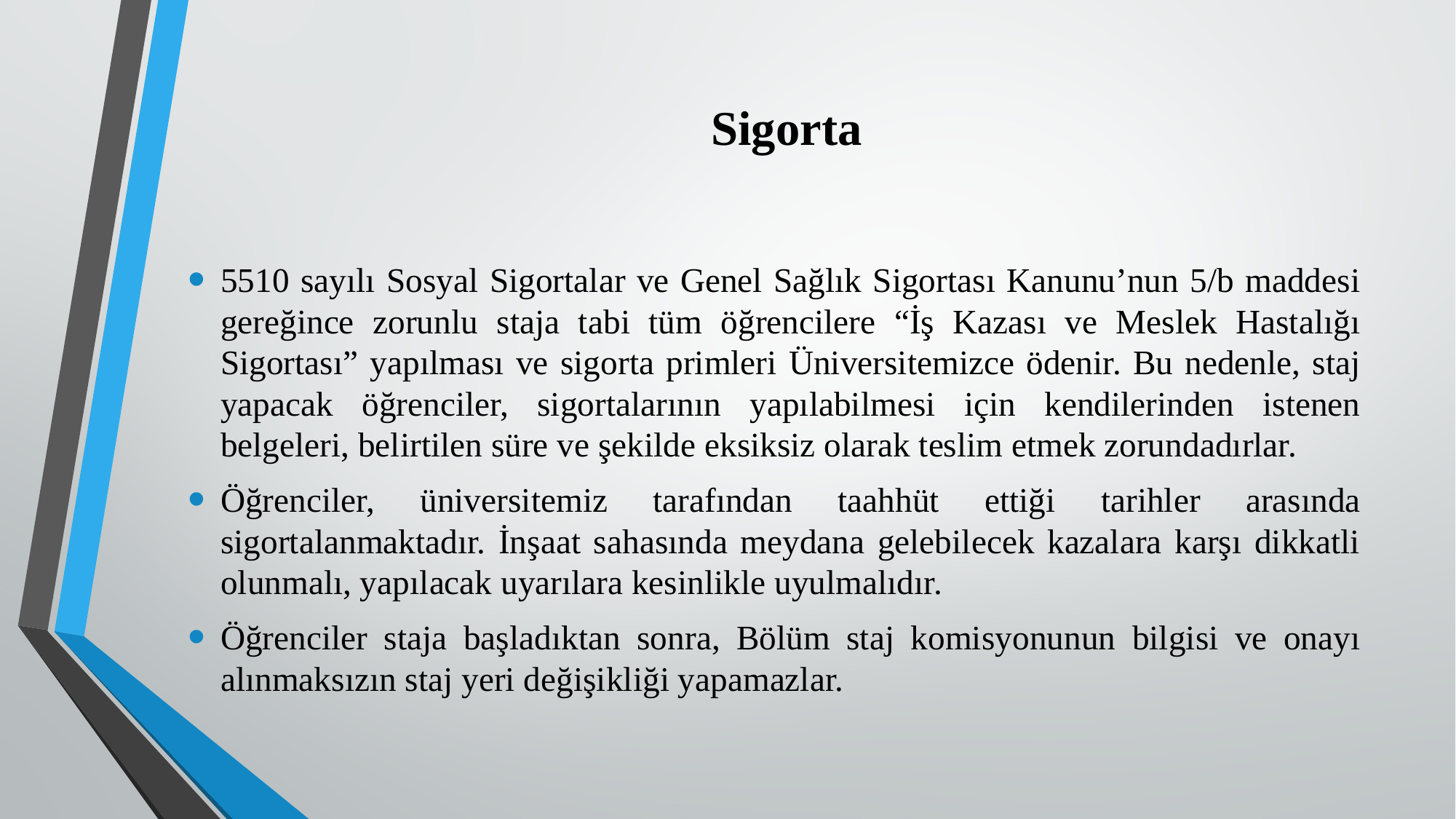

# Sigorta
5510 sayılı Sosyal Sigortalar ve Genel Sağlık Sigortası Kanunu’nun 5/b maddesi gereğince zorunlu staja tabi tüm öğrencilere “İş Kazası ve Meslek Hastalığı Sigortası” yapılması ve sigorta primleri Üniversitemizce ödenir. Bu nedenle, staj yapacak öğrenciler, sigortalarının yapılabilmesi için kendilerinden istenen belgeleri, belirtilen süre ve şekilde eksiksiz olarak teslim etmek zorundadırlar.
Öğrenciler, üniversitemiz tarafından taahhüt ettiği tarihler arasında sigortalanmaktadır. İnşaat sahasında meydana gelebilecek kazalara karşı dikkatli olunmalı, yapılacak uyarılara kesinlikle uyulmalıdır.
Öğrenciler staja başladıktan sonra, Bölüm staj komisyonunun bilgisi ve onayı alınmaksızın staj yeri değişikliği yapamazlar.